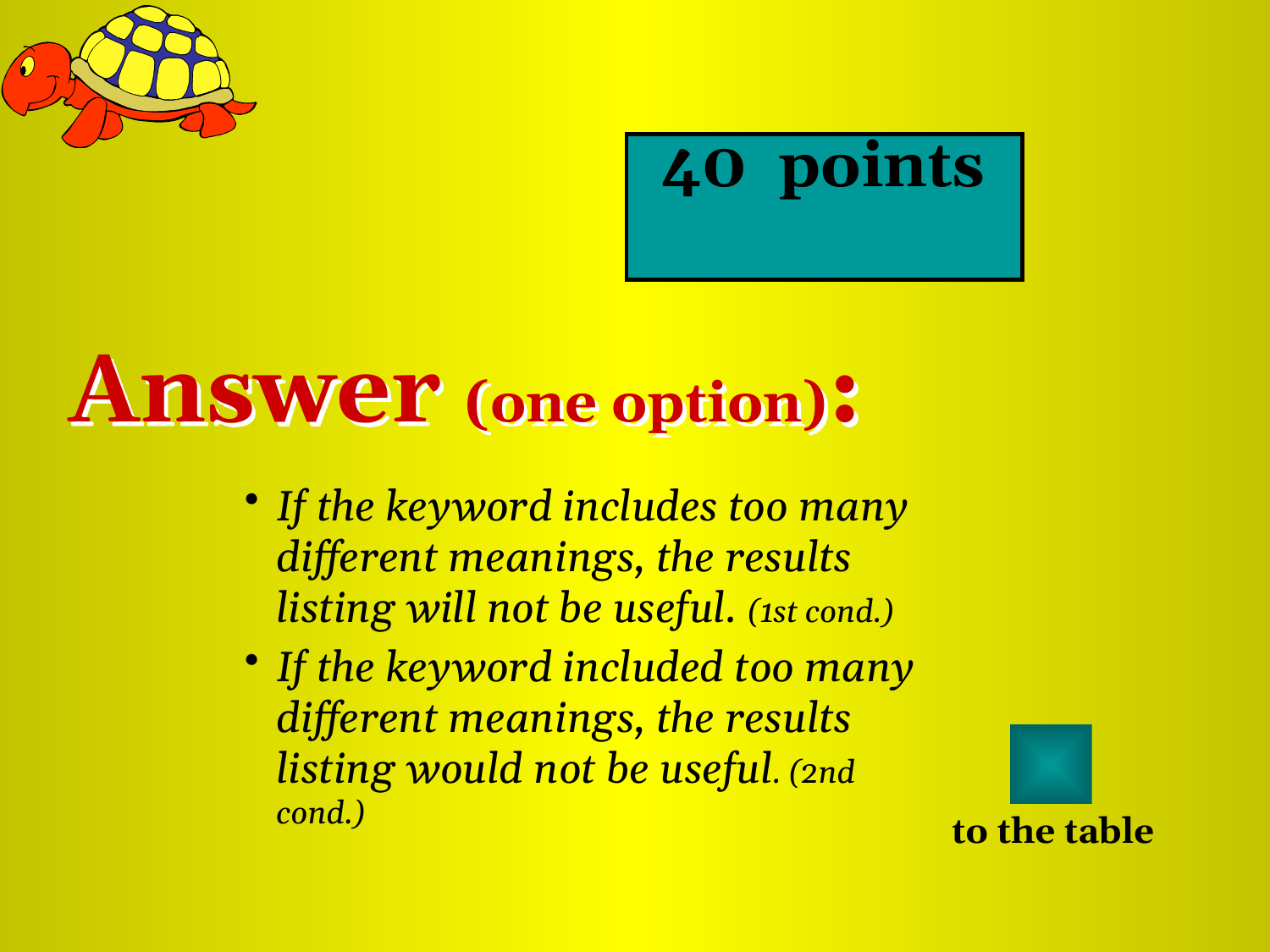

40  points

# Answer (one option):

If the keyword includes too many different meanings, the results listing will not be useful. (1st cond.)
If the keyword included too many different meanings, the results listing would not be useful. (2nd cond.)

to the table